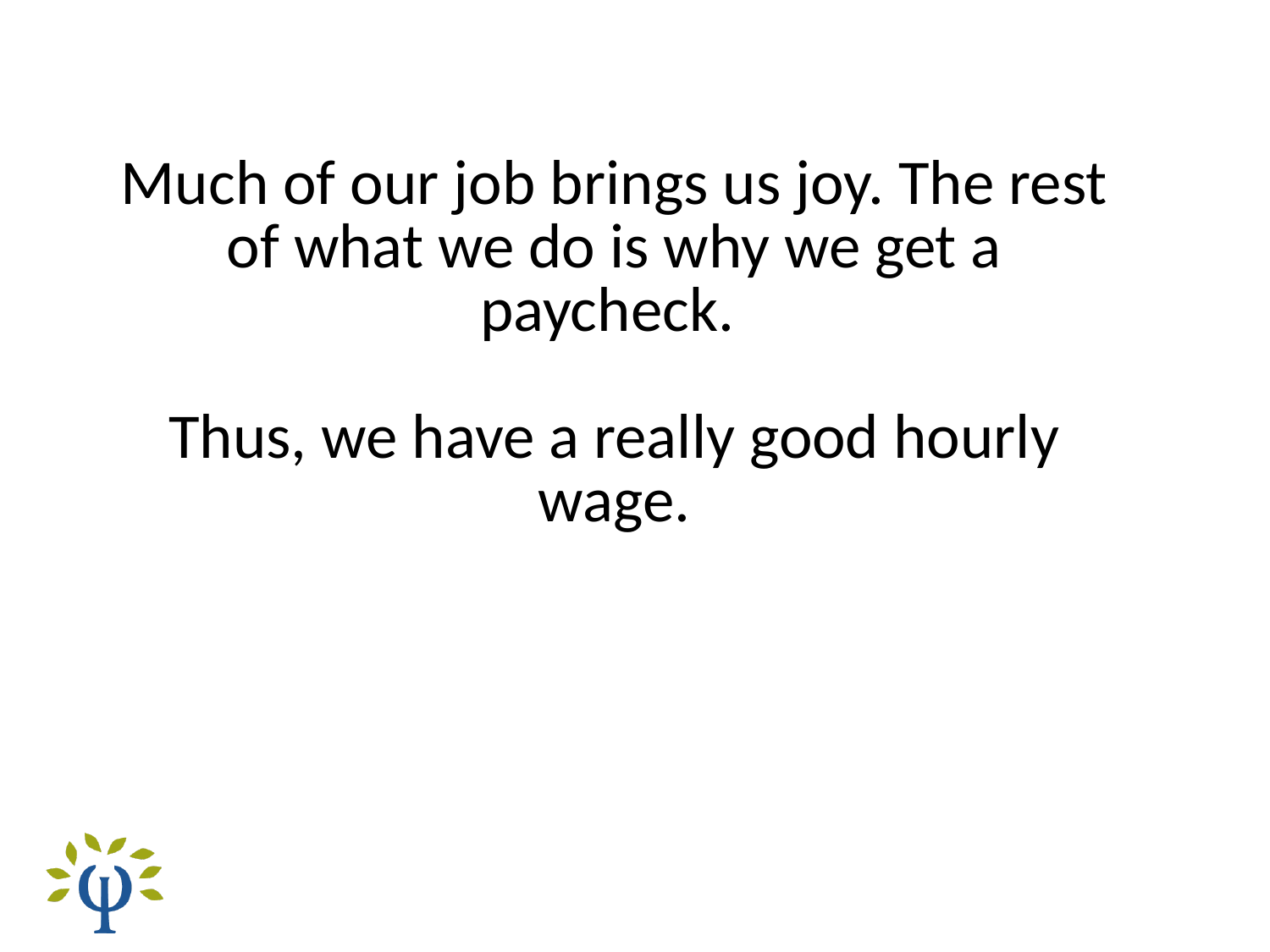

Much of our job brings us joy. The rest of what we do is why we get a paycheck.
Thus, we have a really good hourly wage.